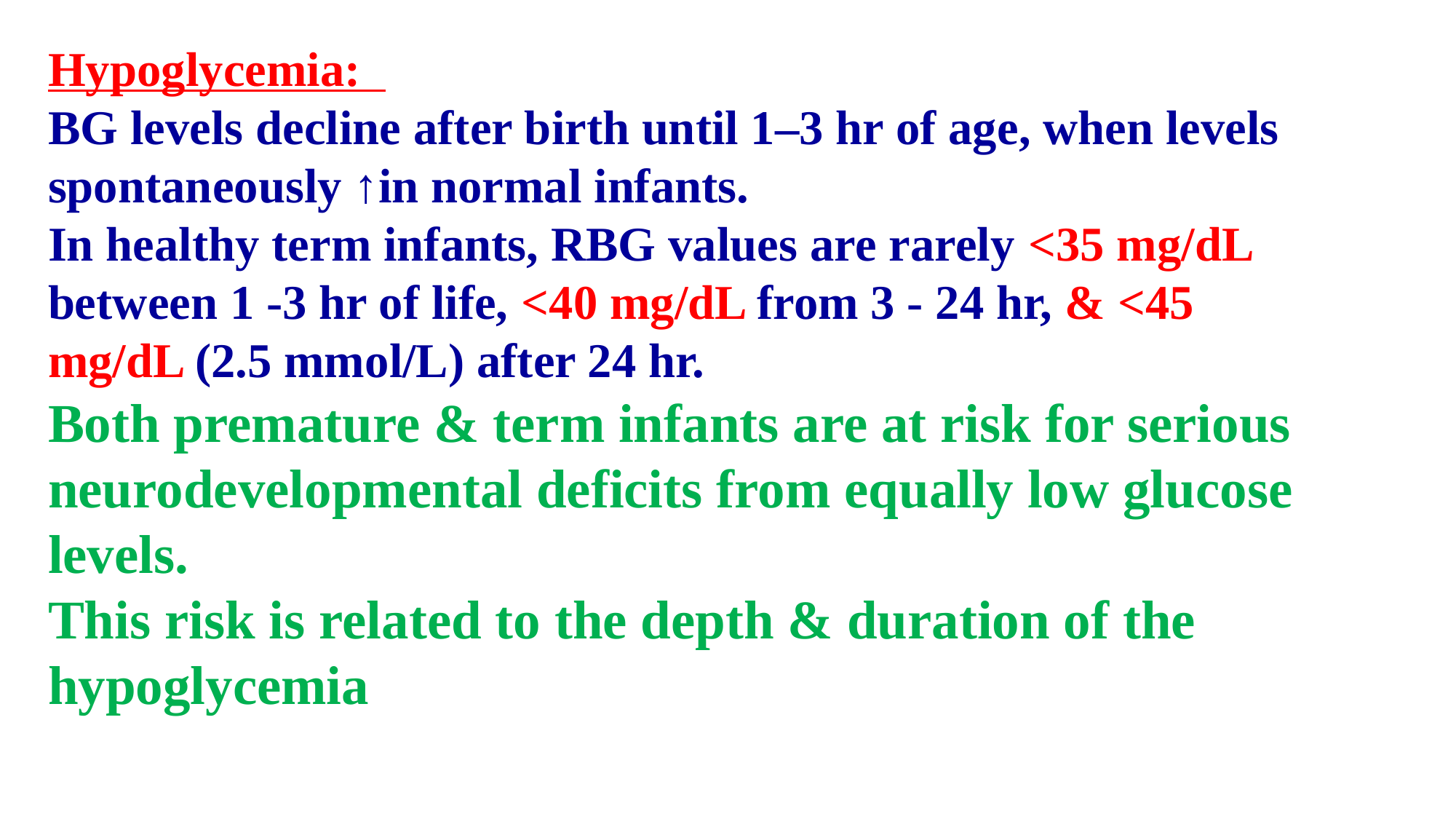

Hypoglycemia:
BG levels decline after birth until 1–3 hr of age, when levels spontaneously ↑in normal infants.
In healthy term infants, RBG values are rarely <35 mg/dL between 1 -3 hr of life, <40 mg/dL from 3 - 24 hr, & <45 mg/dL (2.5 mmol/L) after 24 hr.
Both premature & term infants are at risk for serious neurodevelopmental deficits from equally low glucose levels.
This risk is related to the depth & duration of the hypoglycemia